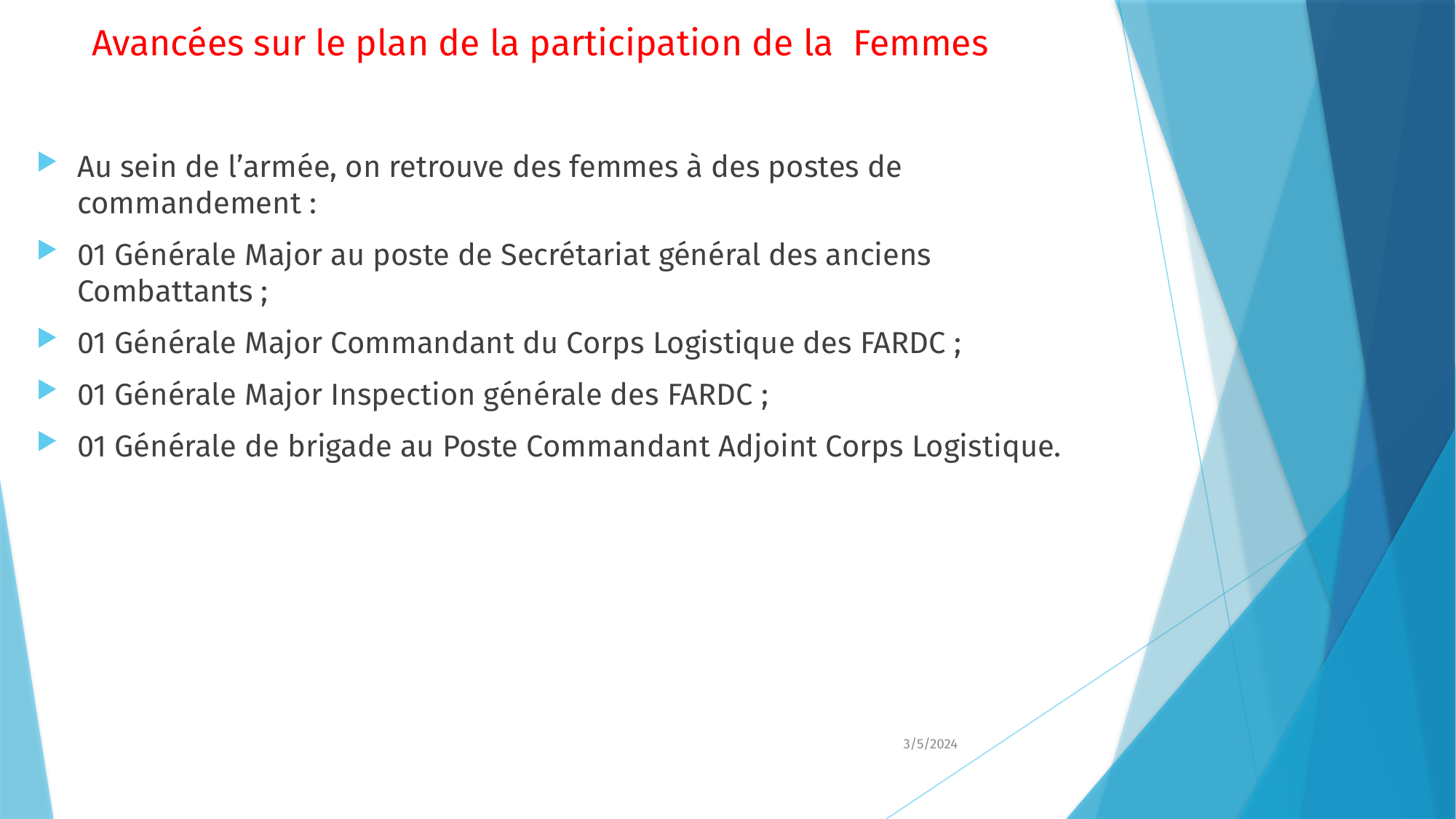

# Avancées sur le plan de la participation de la  Femmes
Au sein de l’armée, on retrouve des femmes à des postes de commandement :
01 Générale Major au poste de Secrétariat général des anciens Combattants ;
01 Générale Major Commandant du Corps Logistique des FARDC ;
01 Générale Major Inspection générale des FARDC ;
01 Générale de brigade au Poste Commandant Adjoint Corps Logistique.

3/5/2024